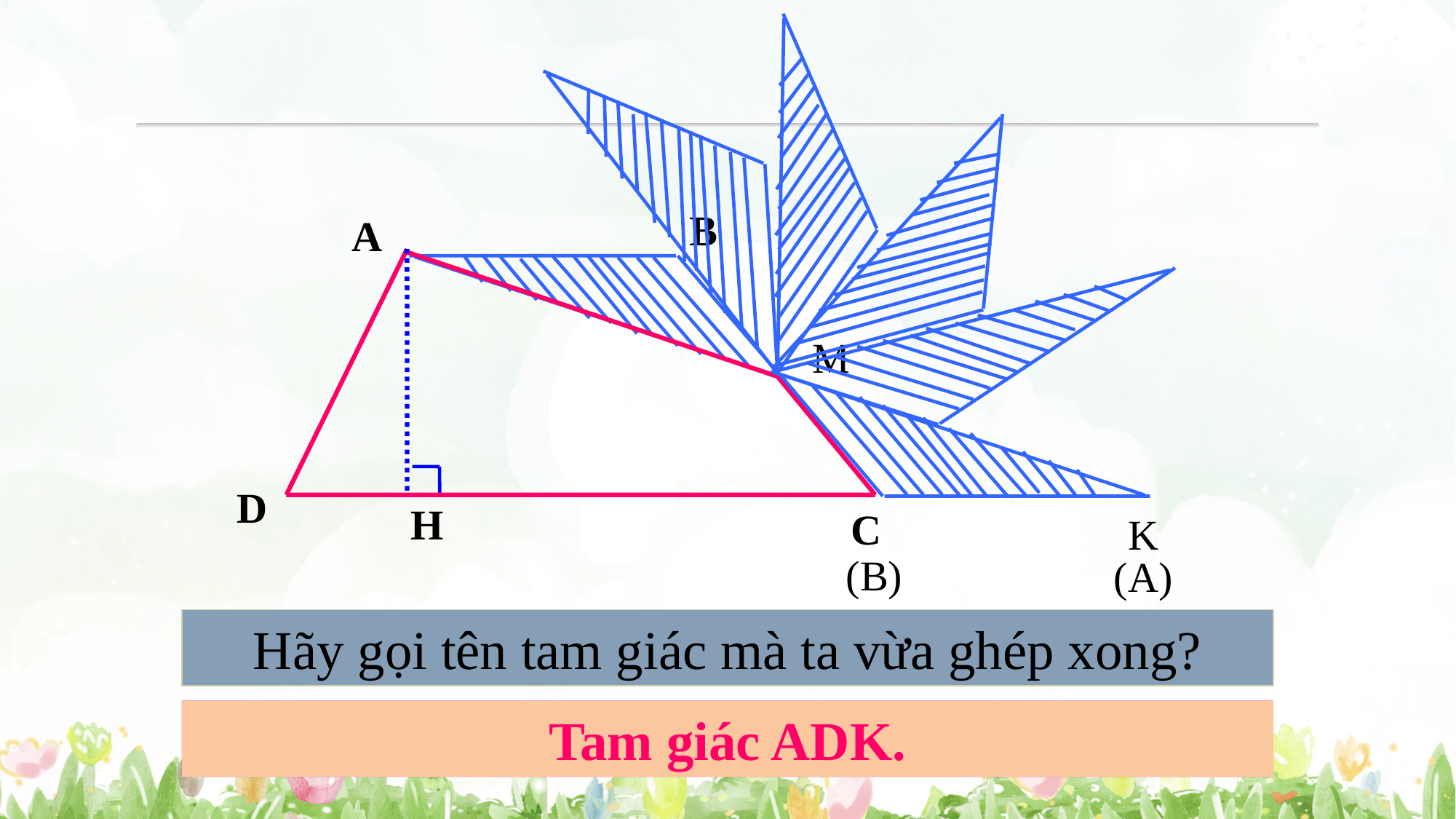

B
A

D
H
C

M

K
(B)
(A)
Sau khi cắt, ghép xong ta được hình gì?
Hãy gọi tên tam giác mà ta vừa ghép xong?
Sau khi cắt ghép xong ta được hình tam giác.
Tam giác ADK.